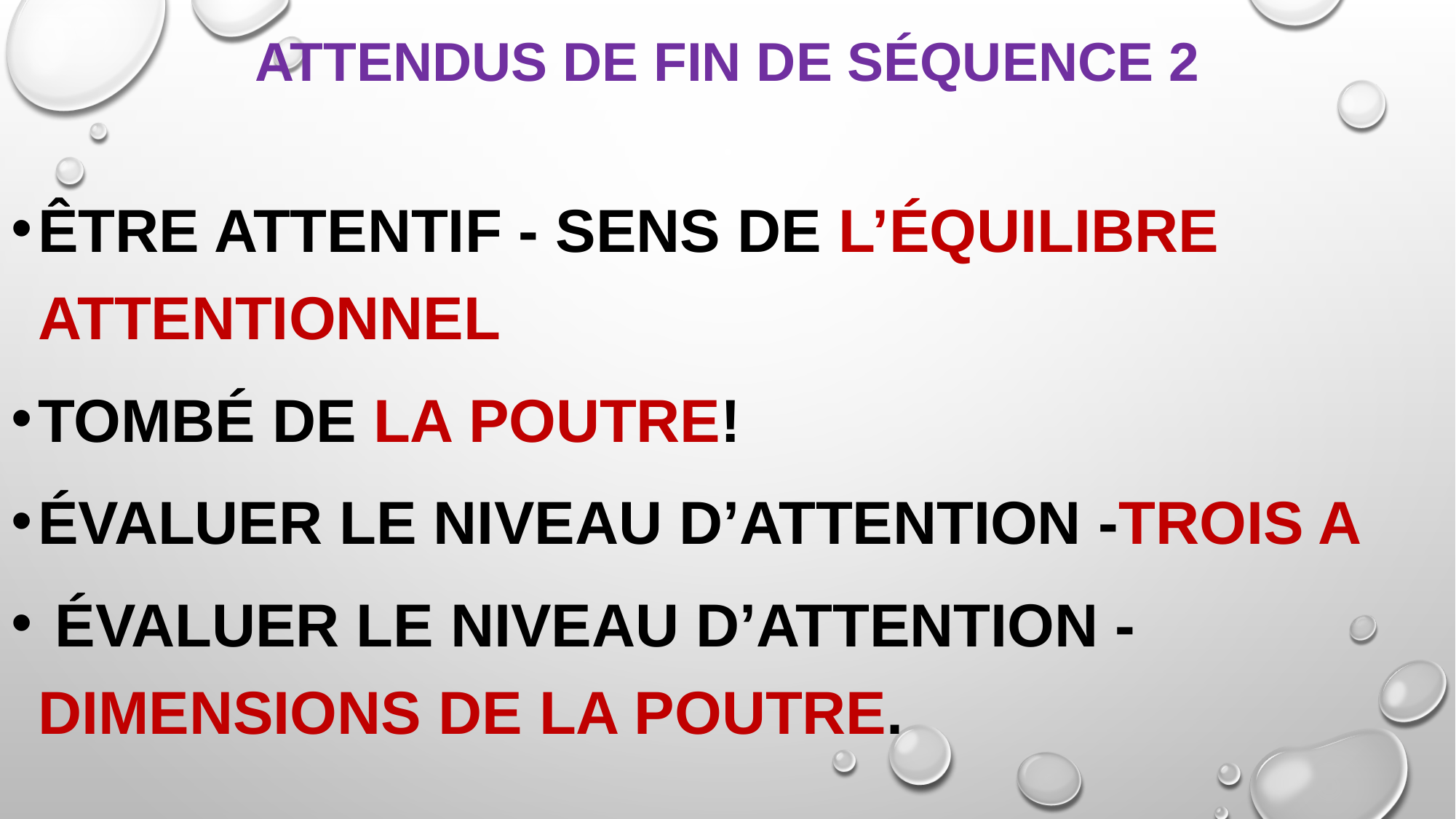

# Attendus de fin de séquence 2
être attentif - sens de l’équilibre attentionnel
tombé de la poutre!
Évaluer le niveau d’attention -trois A
 Évaluer le niveau d’attention - dimensions de la poutre.